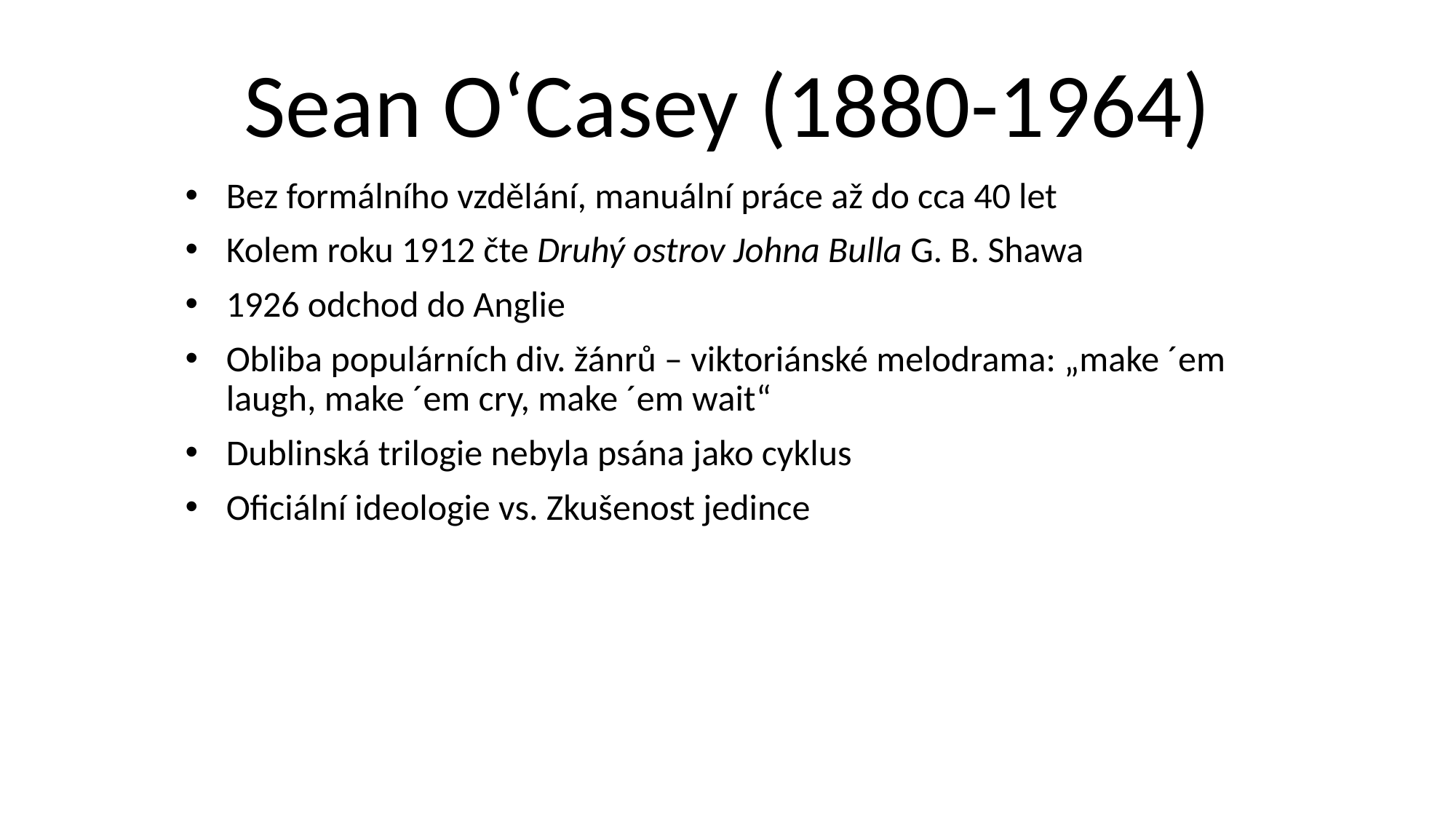

# Sean O‘Casey (1880-1964)
Bez formálního vzdělání, manuální práce až do cca 40 let
Kolem roku 1912 čte Druhý ostrov Johna Bulla G. B. Shawa
1926 odchod do Anglie
Obliba populárních div. žánrů – viktoriánské melodrama: „make ´em laugh, make ´em cry, make ´em wait“
Dublinská trilogie nebyla psána jako cyklus
Oficiální ideologie vs. Zkušenost jedince